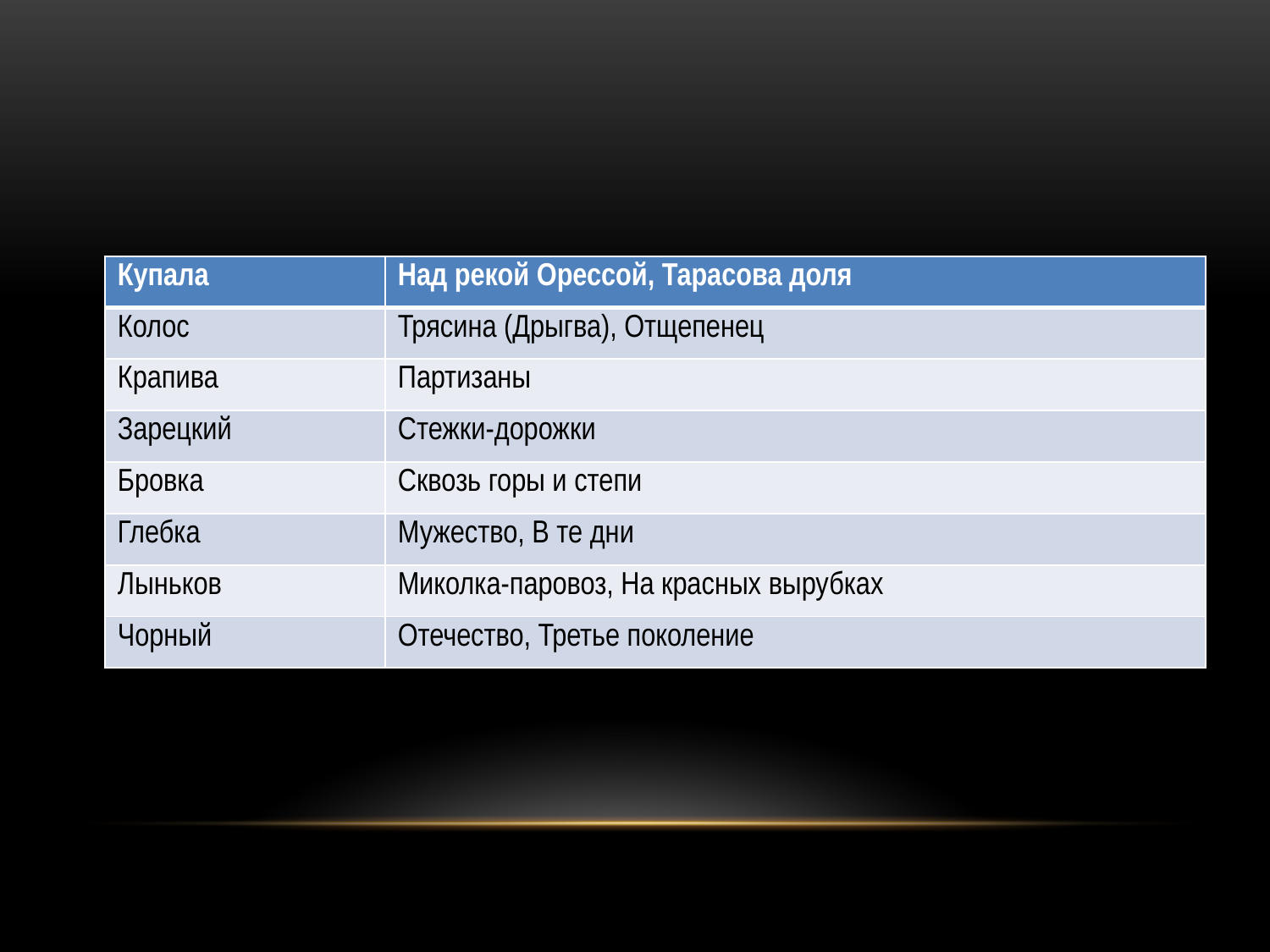

#
| Купала | Над рекой Орессой, Тарасова доля |
| --- | --- |
| Колос | Трясина (Дрыгва), Отщепенец |
| Крапива | Партизаны |
| Зарецкий | Стежки-дорожки |
| Бровка | Сквозь горы и степи |
| Глебка | Мужество, В те дни |
| Лыньков | Миколка-паровоз, На красных вырубках |
| Чорный | Отечество, Третье поколение |